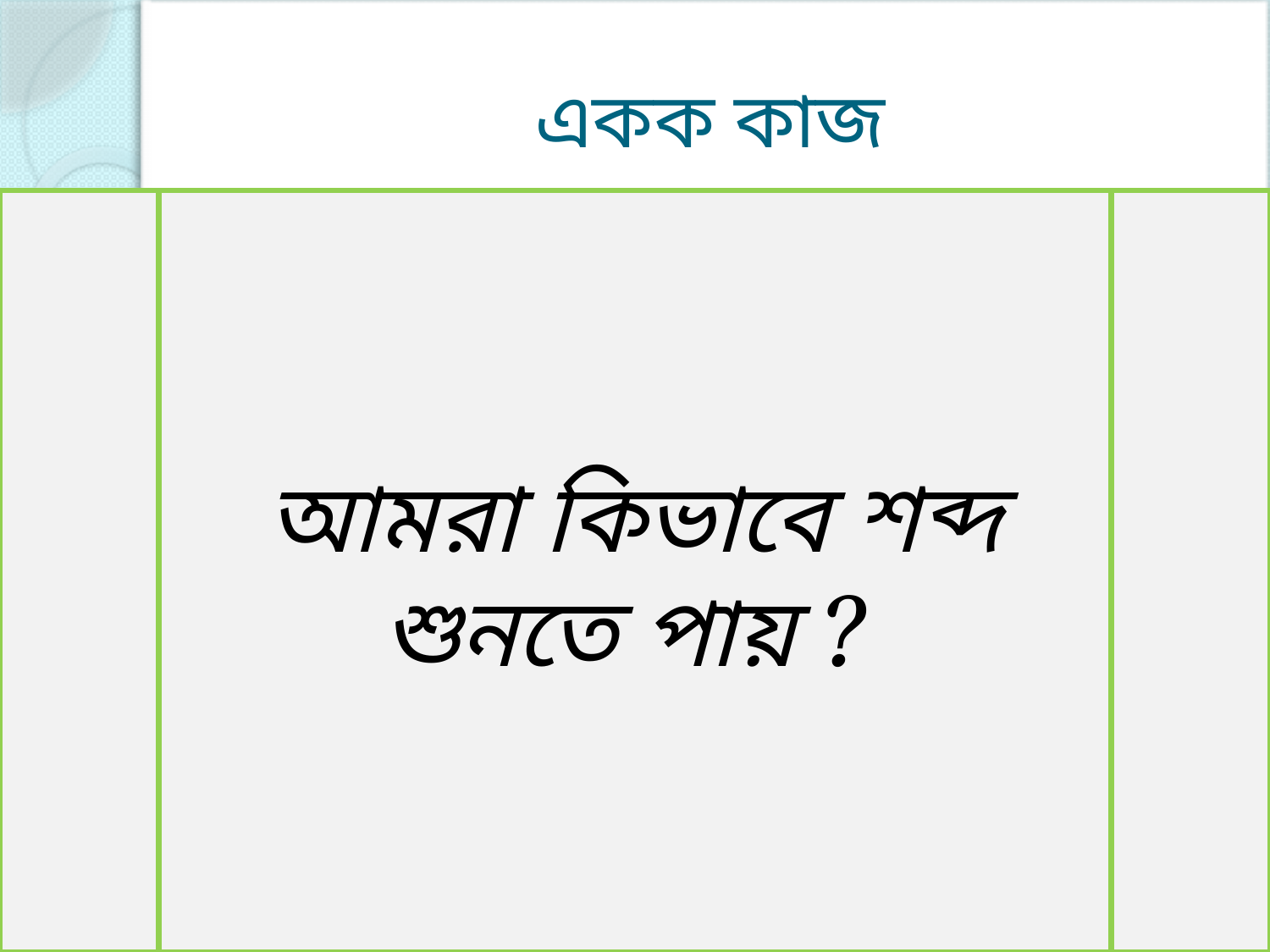

# একক কাজ
আমরা কিভাবে শব্দ শুনতে পায় ?